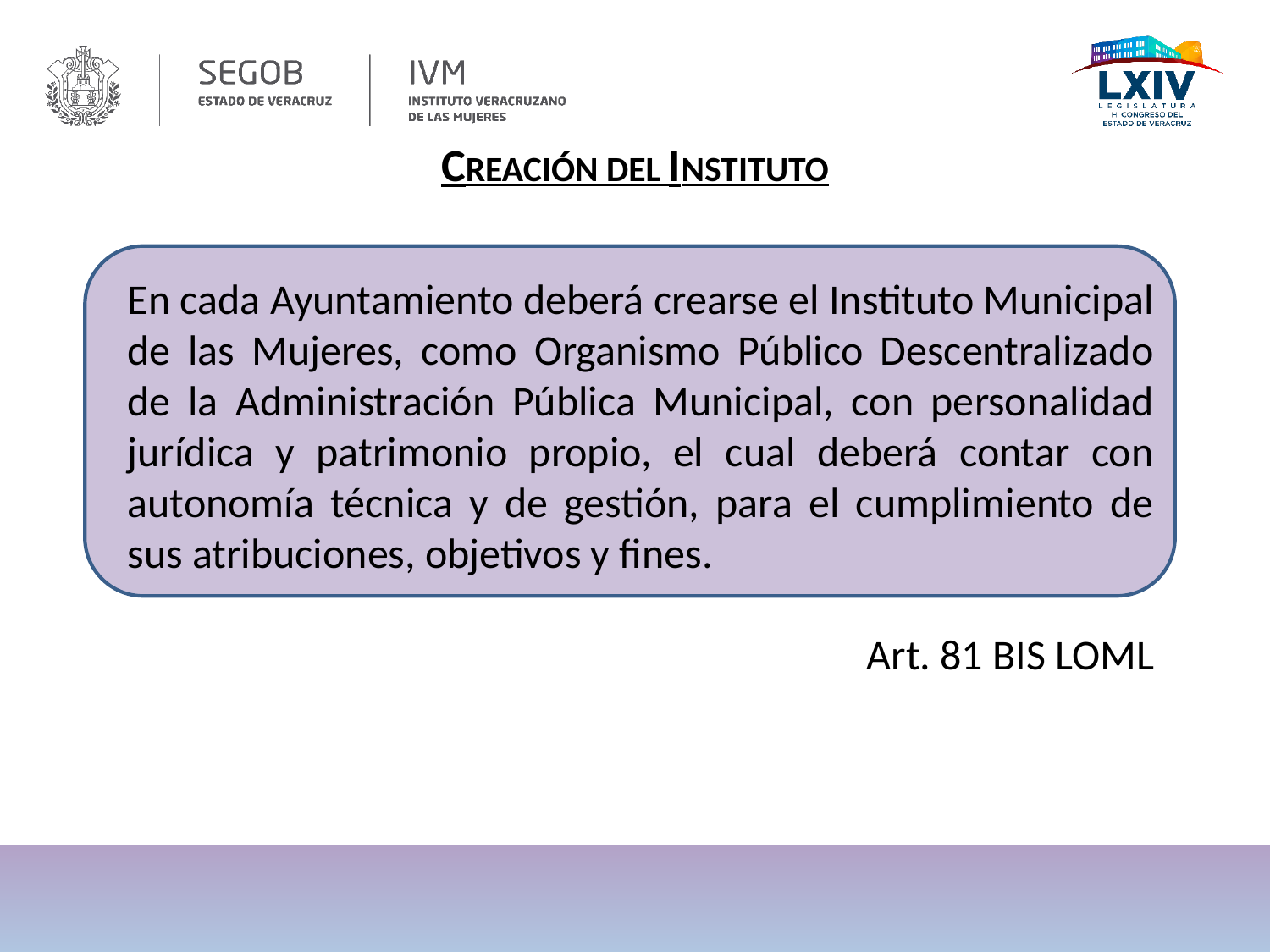

CREACIÓN DEL INSTITUTO

En cada Ayuntamiento deberá crearse el Instituto Municipal de las Mujeres, como Organismo Público Descentralizado de la Administración Pública Municipal, con personalidad jurídica y patrimonio propio, el cual deberá contar con autonomía técnica y de gestión, para el cumplimiento de sus atribuciones, objetivos y fines.

Art. 81 BIS LOML